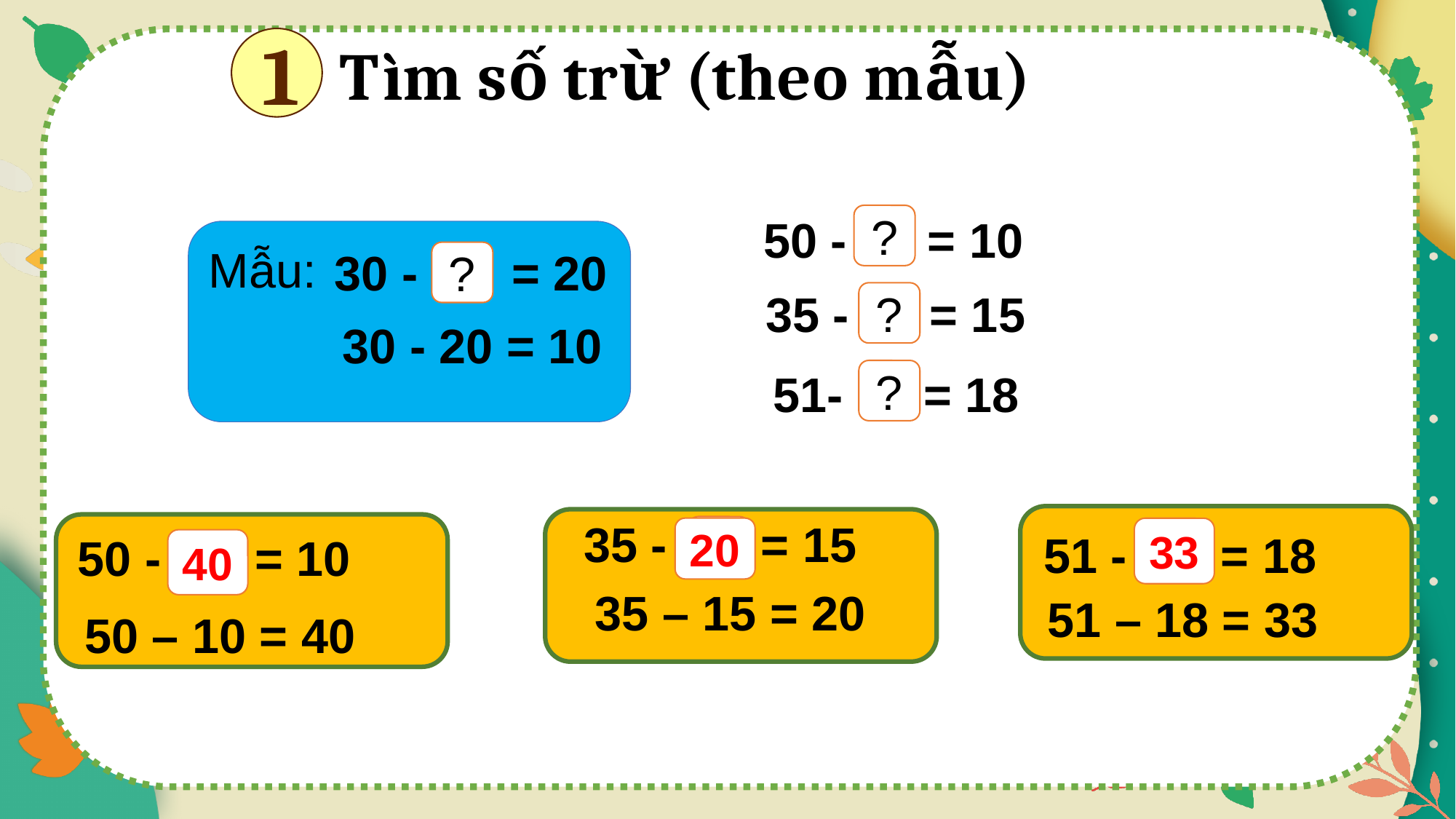

Tìm số trừ (theo mẫu)
1
50 -      = 10
?
35 -      = 15
?
51-      = 18
?

Mẫu:

30 -       = 20
?
30 - 20 = 10

35 -       = 15
?

20
33
51 -       = 18
?
50 -       = 10
?
40
35 – 15 = 20
51 – 18 = 33
50 – 10 = 40